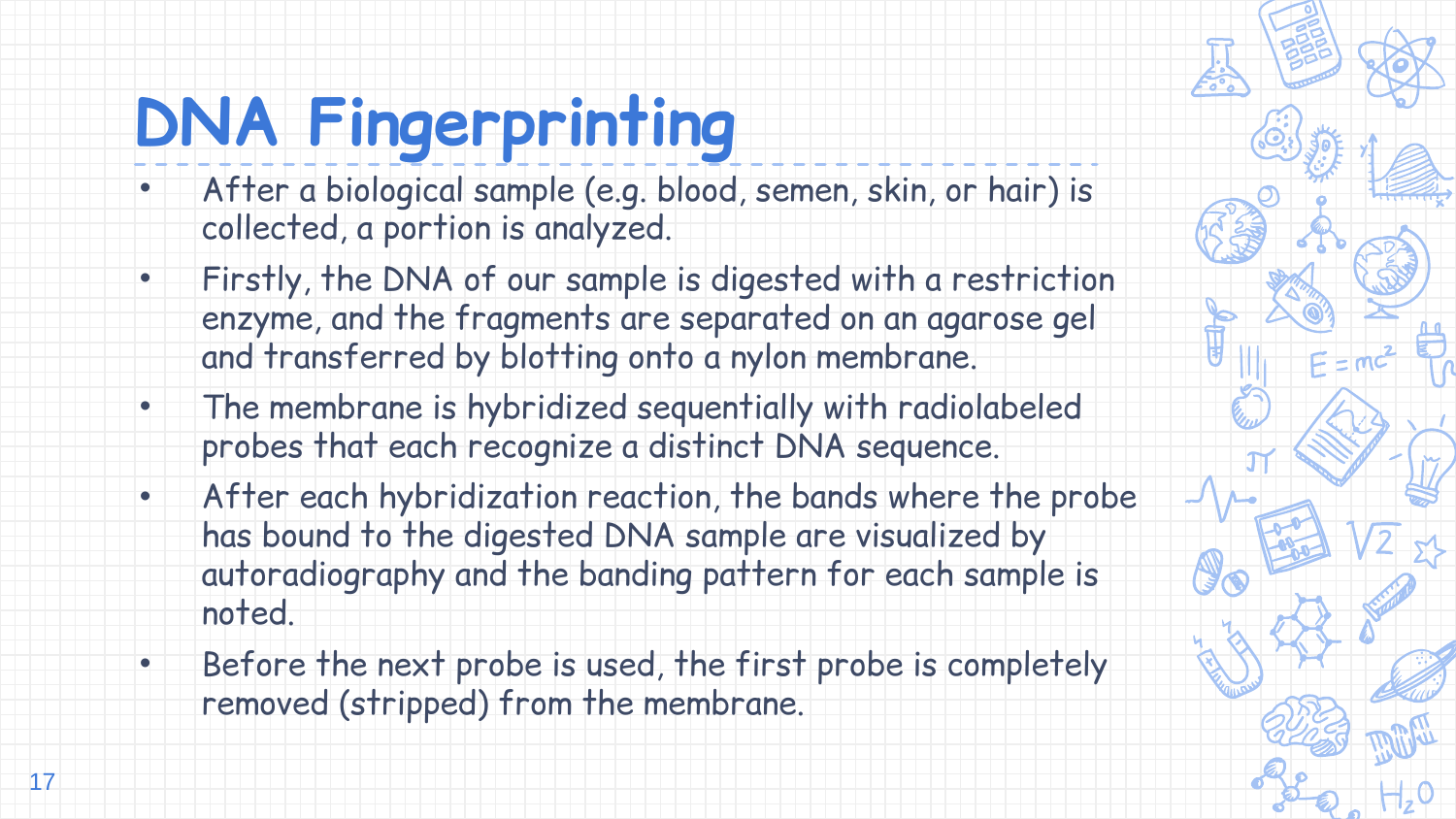

# DNA Fingerprinting
After a biological sample (e.g. blood, semen, skin, or hair) is collected, a portion is analyzed.
Firstly, the DNA of our sample is digested with a restriction enzyme, and the fragments are separated on an agarose gel and transferred by blotting onto a nylon membrane.
The membrane is hybridized sequentially with radiolabeled probes that each recognize a distinct DNA sequence.
After each hybridization reaction, the bands where the probe has bound to the digested DNA sample are visualized by autoradiography and the banding pattern for each sample is noted.
Before the next probe is used, the first probe is completely removed (stripped) from the membrane.
17